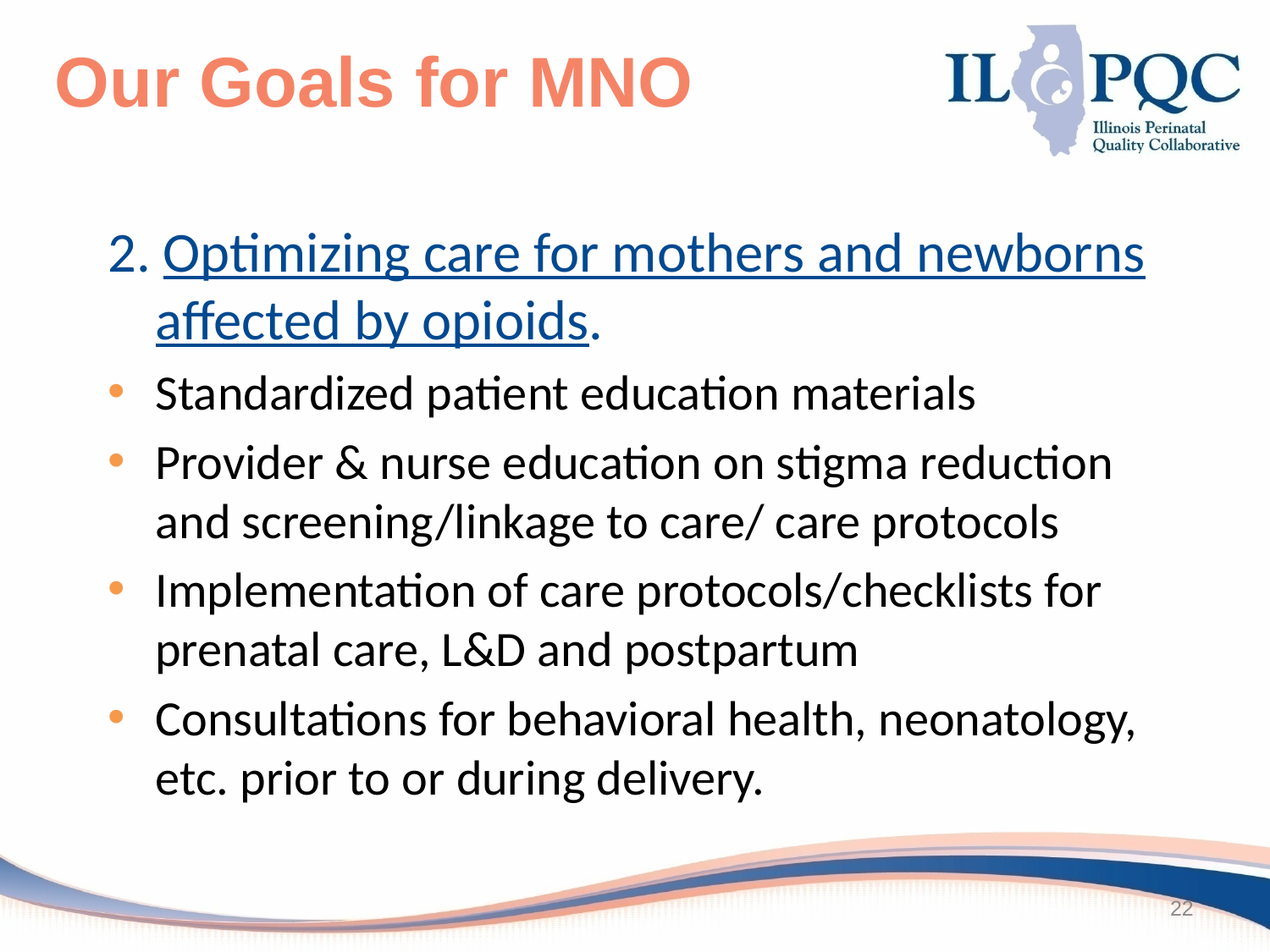

Our Goals for MNO
2. Optimizing care for mothers and newborns affected by opioids.
Standardized patient education materials
Provider & nurse education on stigma reduction and screening/linkage to care/ care protocols
Implementation of care protocols/checklists for prenatal care, L&D and postpartum
Consultations for behavioral health, neonatology, etc. prior to or during delivery.

22